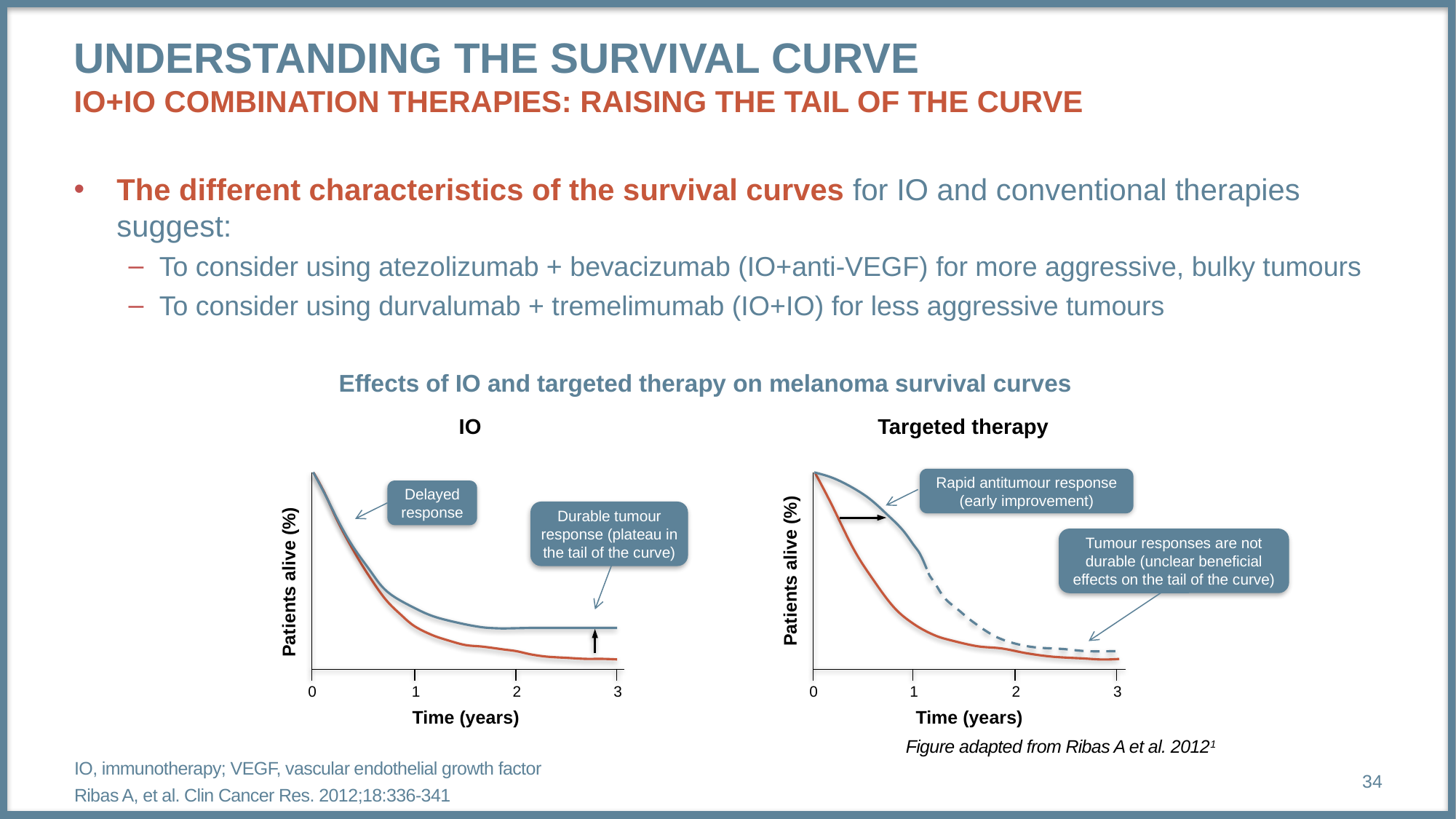

# Understanding the survival curve IO+IO combination therapies: raising the tail of the curve
The different characteristics of the survival curves for IO and conventional therapies suggest:
To consider using atezolizumab + bevacizumab (IO+anti-VEGF) for more aggressive, bulky tumours
To consider using durvalumab + tremelimumab (IO+IO) for less aggressive tumours

Effects of IO and targeted therapy on melanoma survival curves
Targeted therapy
IO
Rapid antitumour response (early improvement)

Delayed
response
Durable tumour response (plateau in the tail of the curve)
Tumour responses are not durable (unclear beneficial effects on the tail of the curve)
Patients alive (%)
Patients alive (%)

0
1
2
3
0
1
2
3
Time (years)
Time (years)
Figure adapted from Ribas A et al. 20121
34
IO, immunotherapy; VEGF, vascular endothelial growth factor
Ribas A, et al. Clin Cancer Res. 2012;18:336-341